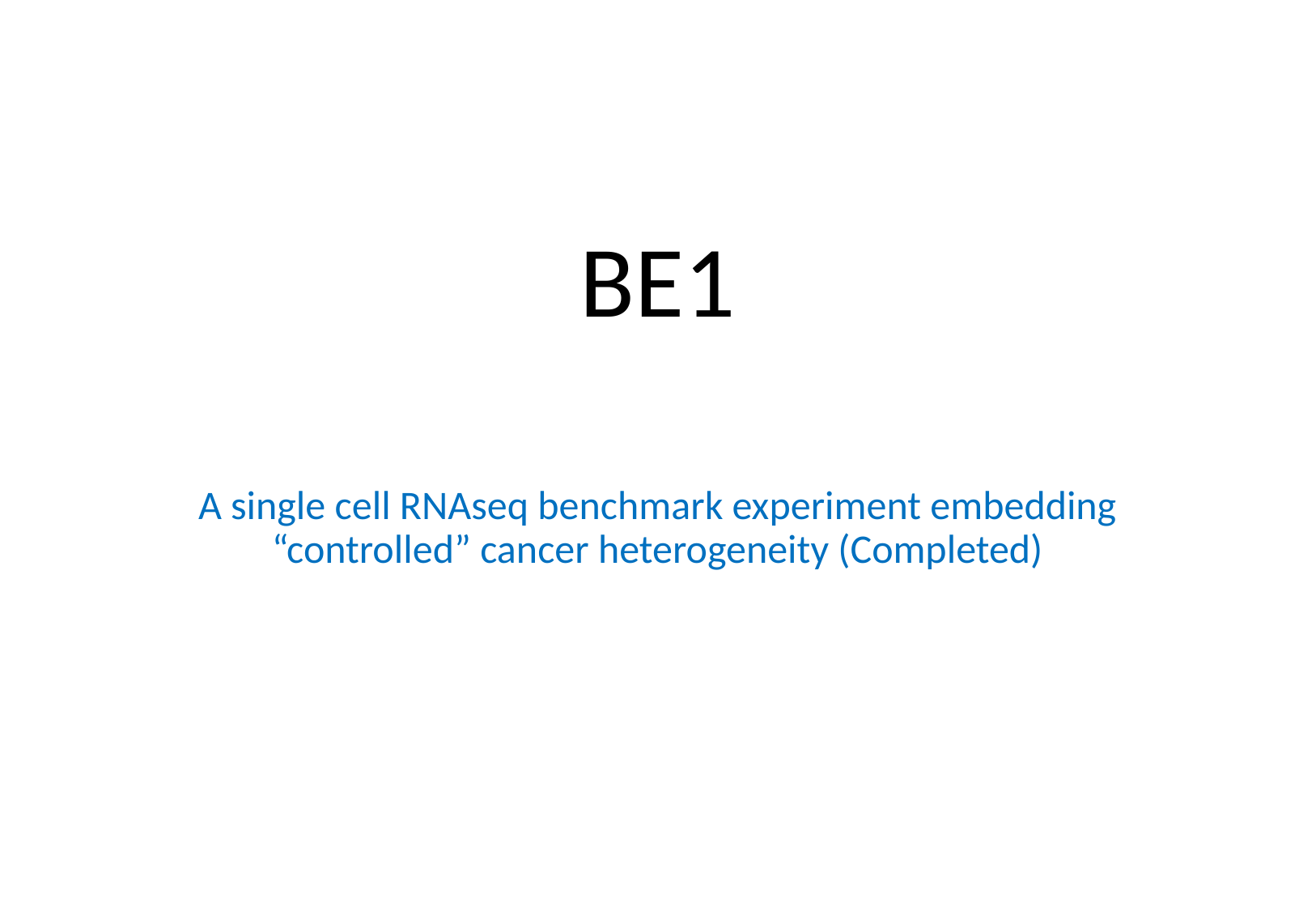

# BE1
A single cell RNAseq benchmark experiment embedding “controlled” cancer heterogeneity (Completed)